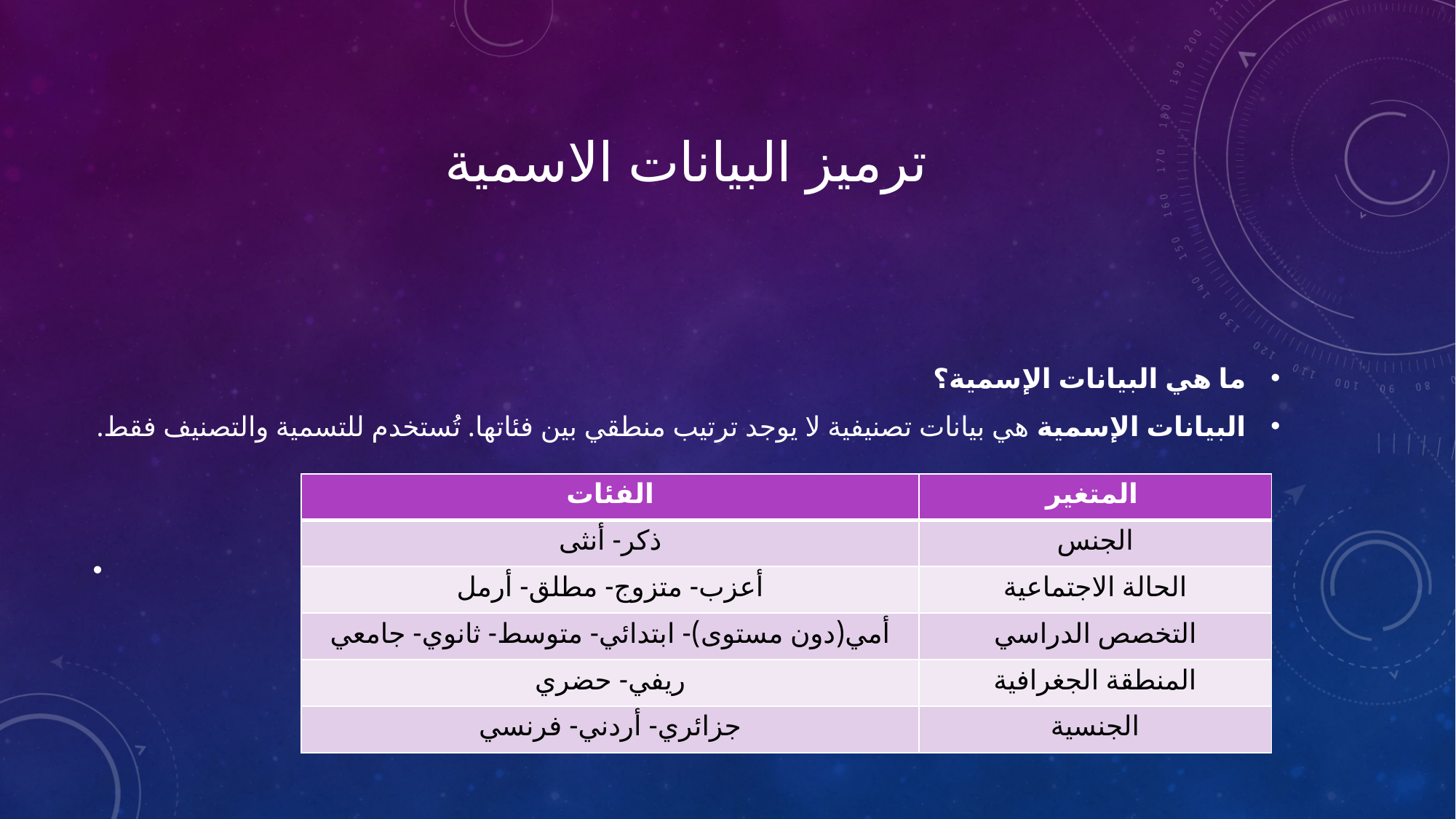

# ترميز البيانات الاسمية
ما هي البيانات الإسمية؟
البيانات الإسمية هي بيانات تصنيفية لا يوجد ترتيب منطقي بين فئاتها. تُستخدم للتسمية والتصنيف فقط.

| الفئات | المتغير |
| --- | --- |
| ذكر- أنثى | الجنس |
| أعزب- متزوج- مطلق- أرمل | الحالة الاجتماعية |
| أمي(دون مستوى)- ابتدائي- متوسط- ثانوي- جامعي | التخصص الدراسي |
| ريفي- حضري | المنطقة الجغرافية |
| جزائري- أردني- فرنسي | الجنسية |